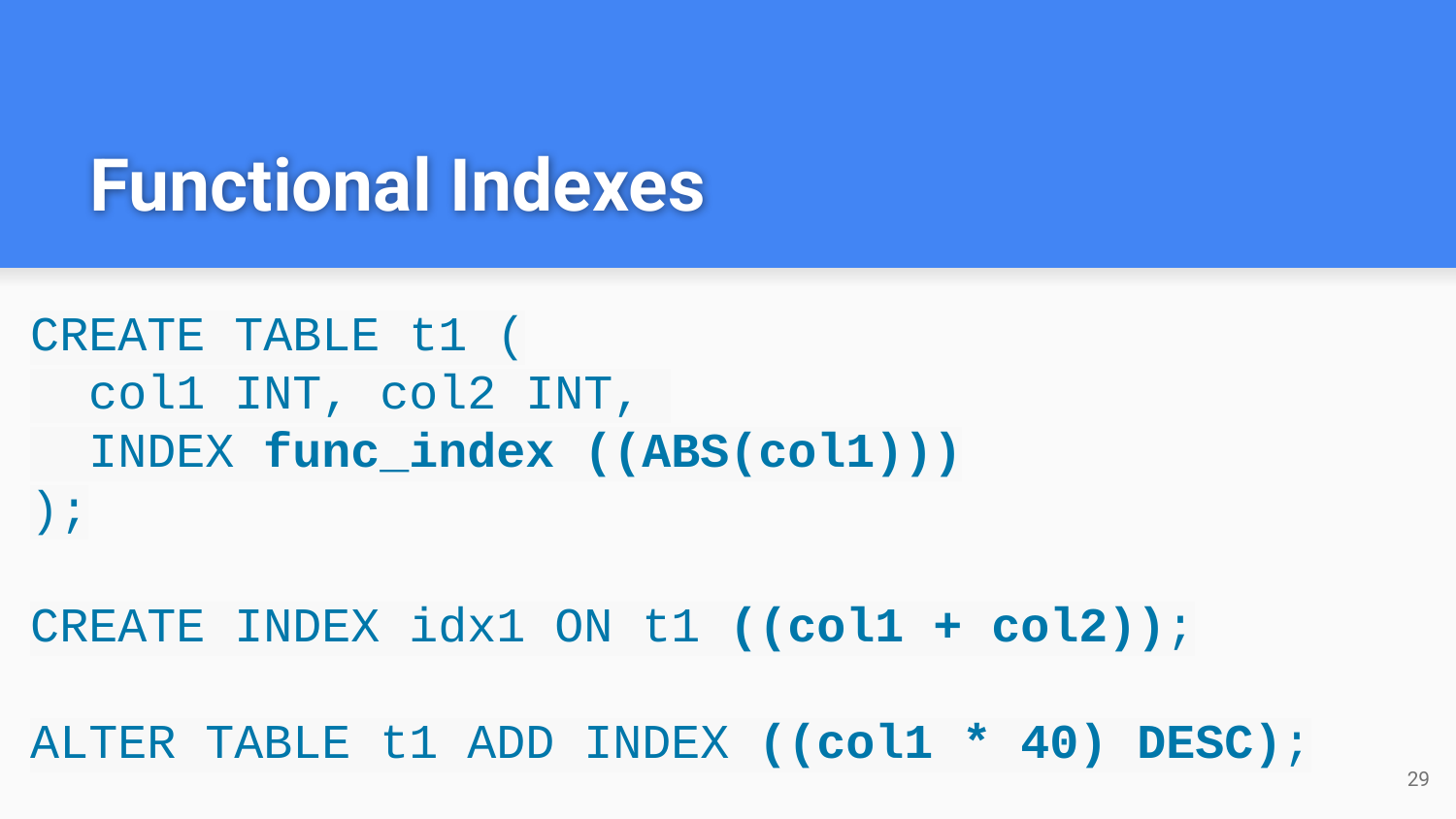

# Functional Indexes
CREATE TABLE t1 (
  col1 INT, col2 INT,
  INDEX func_index ((ABS(col1)))
);

CREATE INDEX idx1 ON t1 ((col1 + col2));

ALTER TABLE t1 ADD INDEX ((col1 * 40) DESC);
29